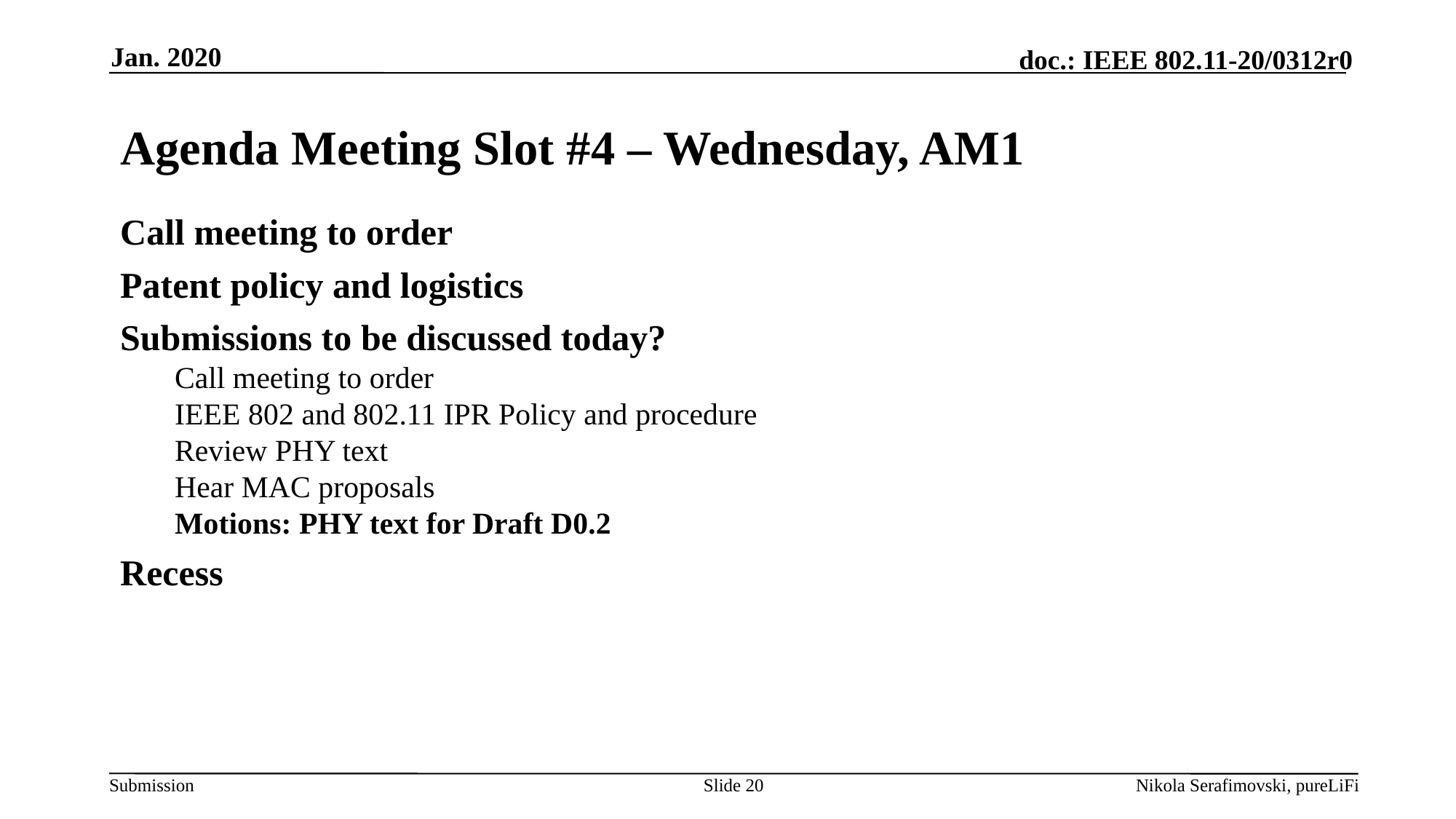

Jan. 2020
# Agenda Meeting Slot #4 – Wednesday, AM1
Call meeting to order
Patent policy and logistics
Submissions to be discussed today?
Call meeting to order
IEEE 802 and 802.11 IPR Policy and procedure
Review PHY text
Hear MAC proposals
Motions: PHY text for Draft D0.2
Recess

Slide 20
Nikola Serafimovski, pureLiFi